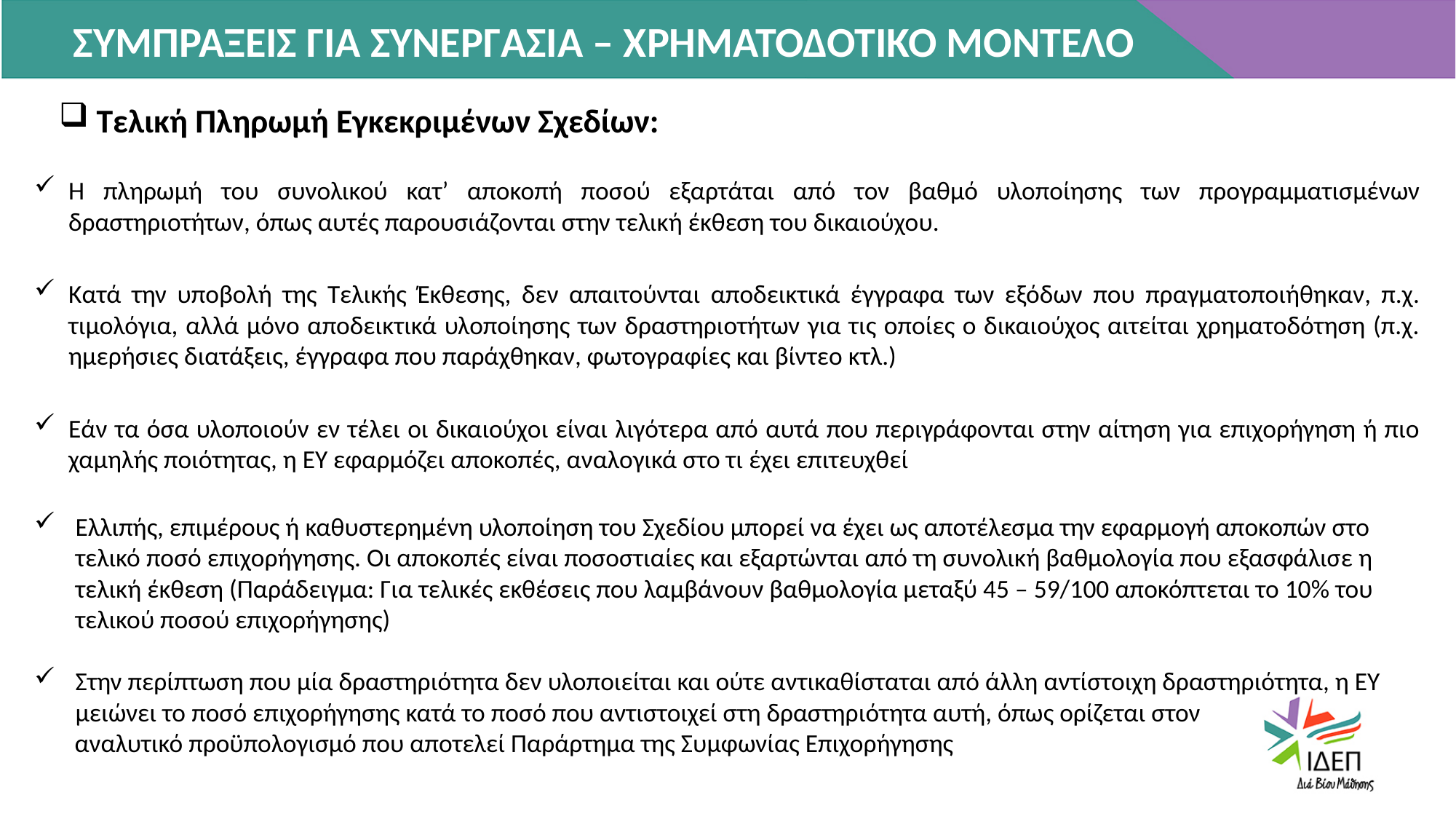

ΣΥΜΠΡΑΞΕΙΣ ΓΙΑ ΣΥΝΕΡΓΑΣΙΑ – ΧΡΗΜΑΤΟΔΟΤΙΚΟ ΜΟΝΤΕΛΟ
 Τελική Πληρωμή Εγκεκριμένων Σχεδίων:

Η πληρωμή του συνολικού κατ’ αποκοπή ποσού εξαρτάται από τον βαθμό υλοποίησης των προγραμματισμένων δραστηριοτήτων, όπως αυτές παρουσιάζονται στην τελική έκθεση του δικαιούχου.

Κατά την υποβολή της Τελικής Έκθεσης, δεν απαιτούνται αποδεικτικά έγγραφα των εξόδων που πραγματοποιήθηκαν, π.χ. τιμολόγια, αλλά μόνο αποδεικτικά υλοποίησης των δραστηριοτήτων για τις οποίες ο δικαιούχος αιτείται χρηματοδότηση (π.χ. ημερήσιες διατάξεις, έγγραφα που παράχθηκαν, φωτογραφίες και βίντεο κτλ.)

Εάν τα όσα υλοποιούν εν τέλει οι δικαιούχοι είναι λιγότερα από αυτά που περιγράφονται στην αίτηση για επιχορήγηση ή πιο χαμηλής ποιότητας, η ΕΥ εφαρμόζει αποκοπές, αναλογικά στο τι έχει επιτευχθεί

Ελλιπής, επιμέρους ή καθυστερημένη υλοποίηση του Σχεδίου μπορεί να έχει ως αποτέλεσμα την εφαρμογή αποκοπών στο τελικό ποσό επιχορήγησης. Οι αποκοπές είναι ποσοστιαίες και εξαρτώνται από τη συνολική βαθμολογία που εξασφάλισε η τελική έκθεση (Παράδειγμα: Για τελικές εκθέσεις που λαμβάνουν βαθμολογία μεταξύ 45 – 59/100 αποκόπτεται το 10% του τελικού ποσού επιχορήγησης)

Στην περίπτωση που μία δραστηριότητα δεν υλοποιείται και ούτε αντικαθίσταται από άλλη αντίστοιχη δραστηριότητα, η ΕΥ μειώνει το ποσό επιχορήγησης κατά το ποσό που αντιστοιχεί στη δραστηριότητα αυτή, όπως ορίζεται στον
     αναλυτικό προϋπολογισμό που αποτελεί Παράρτημα της Συμφωνίας Επιχορήγησης